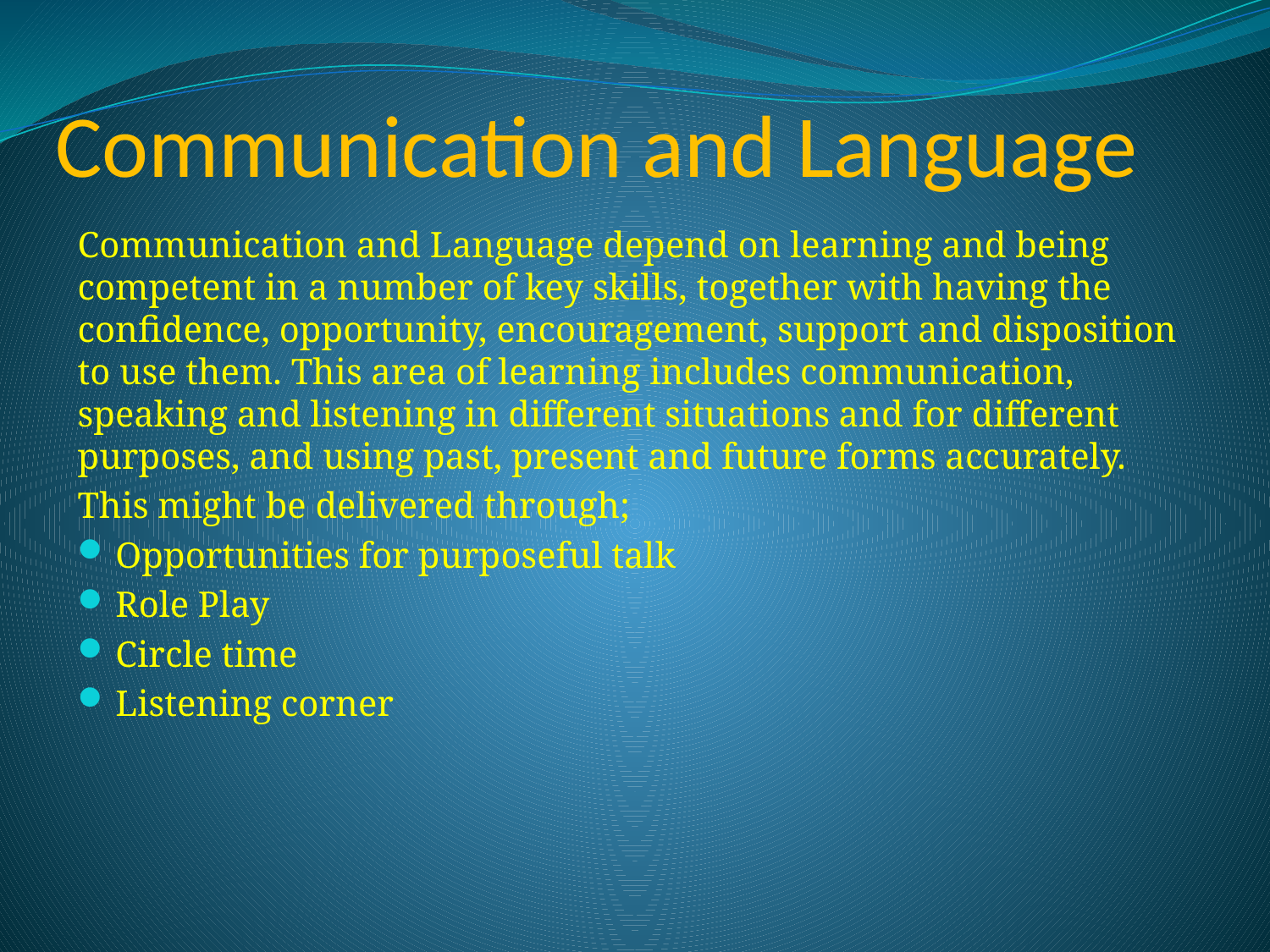

# Communication and Language
Communication and Language depend on learning and being competent in a number of key skills, together with having the confidence, opportunity, encouragement, support and disposition to use them. This area of learning includes communication, speaking and listening in different situations and for different purposes, and using past, present and future forms accurately.
This might be delivered through;
Opportunities for purposeful talk
Role Play
Circle time
Listening corner